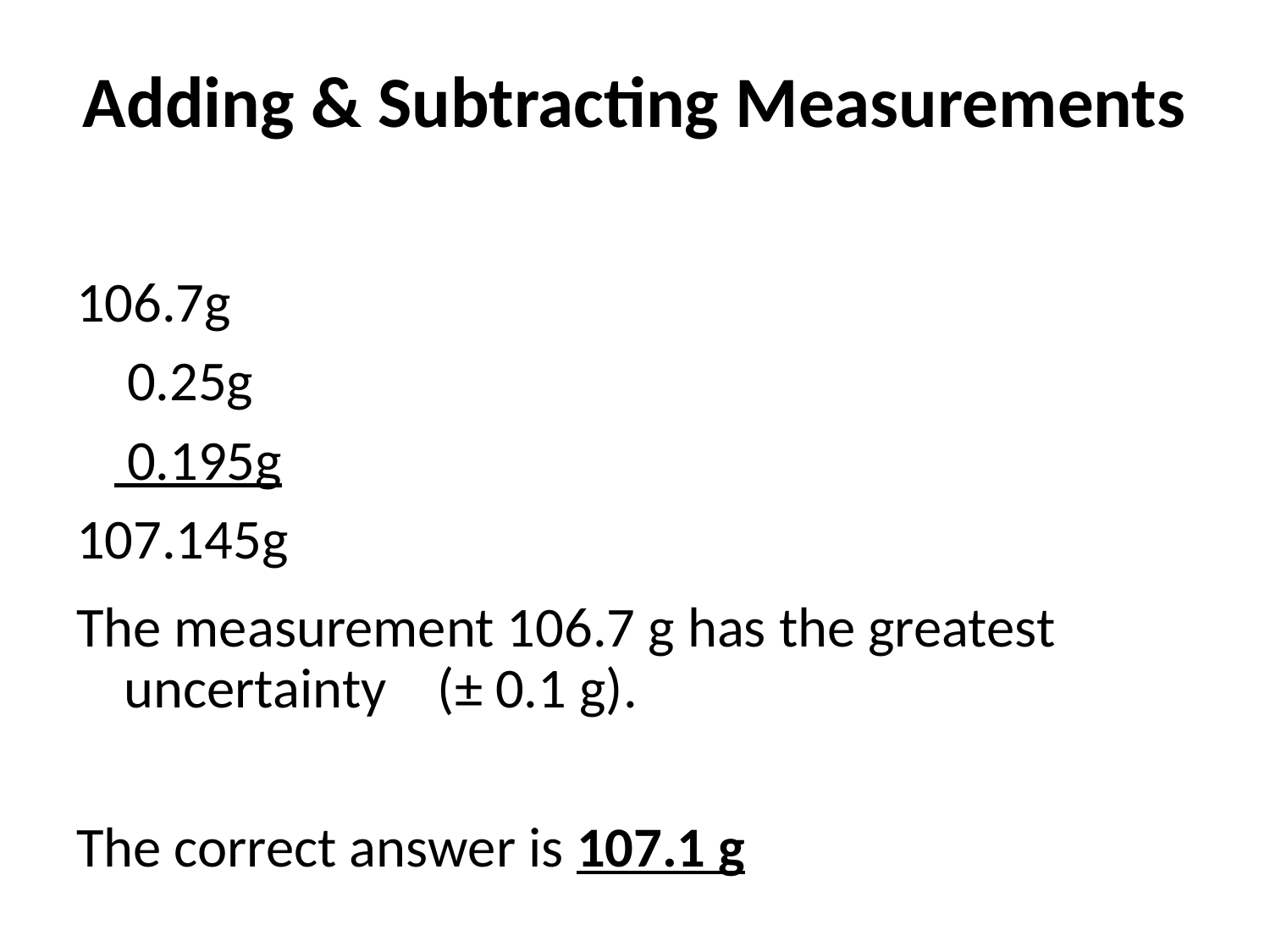

# Adding & Subtracting Measurements

106.7g
    0.25g
    0.195g
107.145g
The measurement 106.7 g has the greatest uncertainty    (± 0.1 g).

The correct answer is 107.1 g